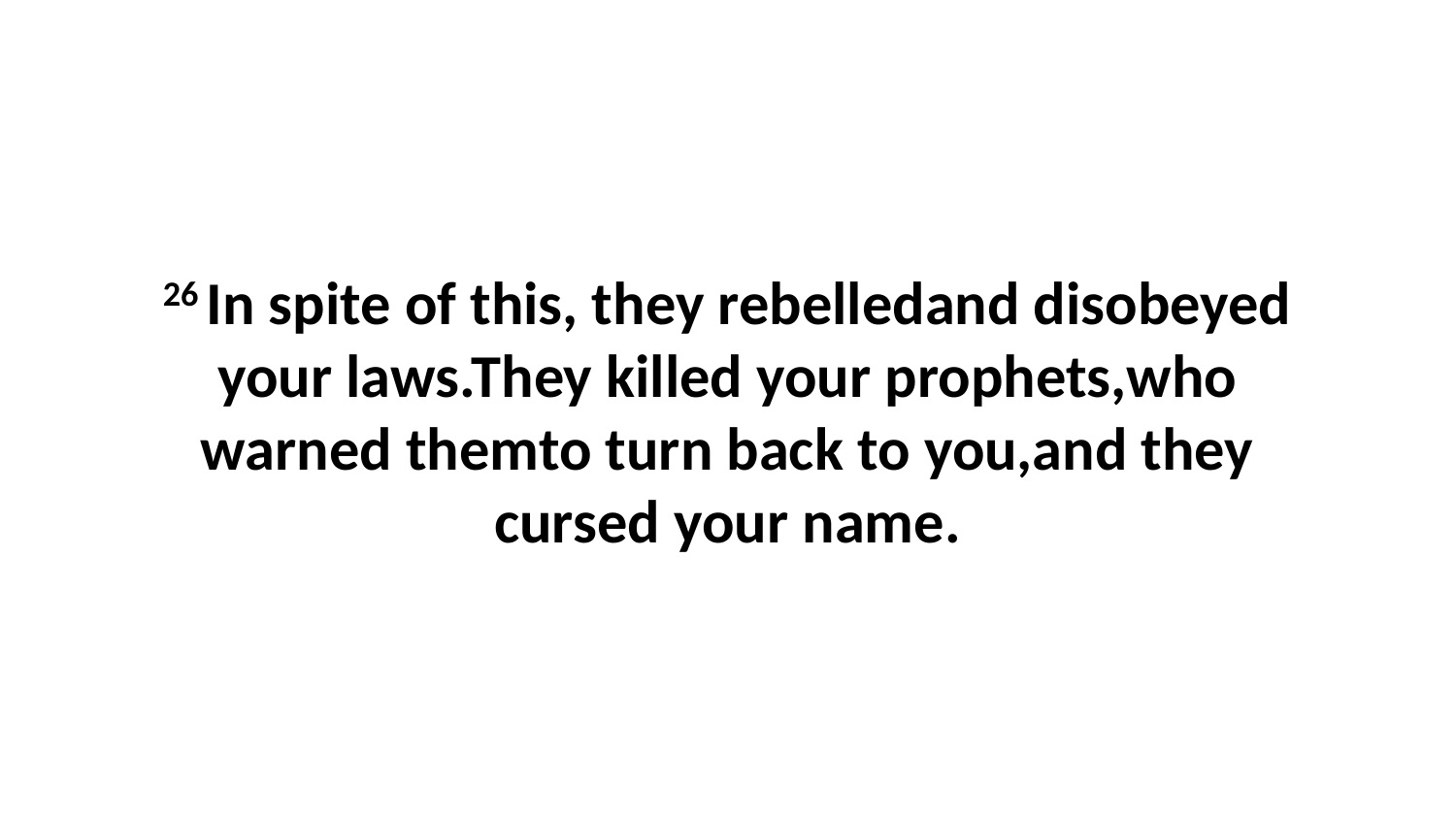

26 In spite of this, they rebelledand disobeyed your laws.They killed your prophets,who warned themto turn back to you,and they cursed your name.